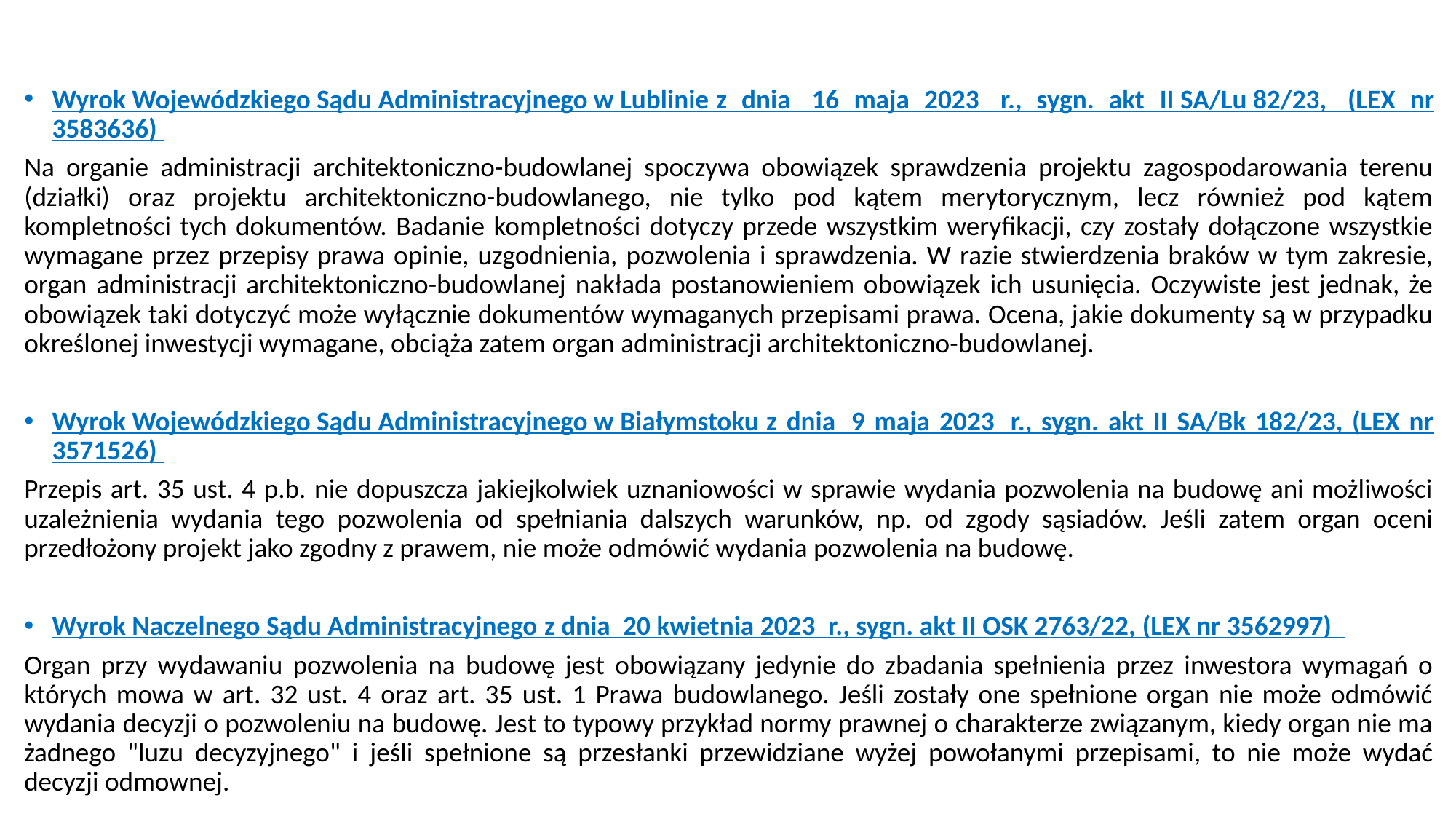

Wyrok Wojewódzkiego Sądu Administracyjnego w Lublinie z dnia  16 maja 2023  r., sygn. akt II SA/Lu 82/23,  (LEX nr 3583636)
Na organie administracji architektoniczno-budowlanej spoczywa obowiązek sprawdzenia projektu zagospodarowania terenu (działki) oraz projektu architektoniczno-budowlanego, nie tylko pod kątem merytorycznym, lecz również pod kątem kompletności tych dokumentów. Badanie kompletności dotyczy przede wszystkim weryfikacji, czy zostały dołączone wszystkie wymagane przez przepisy prawa opinie, uzgodnienia, pozwolenia i sprawdzenia. W razie stwierdzenia braków w tym zakresie, organ administracji architektoniczno-budowlanej nakłada postanowieniem obowiązek ich usunięcia. Oczywiste jest jednak, że obowiązek taki dotyczyć może wyłącznie dokumentów wymaganych przepisami prawa. Ocena, jakie dokumenty są w przypadku określonej inwestycji wymagane, obciąża zatem organ administracji architektoniczno-budowlanej.

Wyrok Wojewódzkiego Sądu Administracyjnego w Białymstoku z dnia  9 maja 2023  r., sygn. akt II SA/Bk 182/23, (LEX nr 3571526)
Przepis art. 35 ust. 4 p.b. nie dopuszcza jakiejkolwiek uznaniowości w sprawie wydania pozwolenia na budowę ani możliwości uzależnienia wydania tego pozwolenia od spełniania dalszych warunków, np. od zgody sąsiadów. Jeśli zatem organ oceni przedłożony projekt jako zgodny z prawem, nie może odmówić wydania pozwolenia na budowę.

Wyrok Naczelnego Sądu Administracyjnego z dnia  20 kwietnia 2023  r., sygn. akt II OSK 2763/22, (LEX nr 3562997)
Organ przy wydawaniu pozwolenia na budowę jest obowiązany jedynie do zbadania spełnienia przez inwestora wymagań o których mowa w art. 32 ust. 4 oraz art. 35 ust. 1 Prawa budowlanego. Jeśli zostały one spełnione organ nie może odmówić wydania decyzji o pozwoleniu na budowę. Jest to typowy przykład normy prawnej o charakterze związanym, kiedy organ nie ma żadnego "luzu decyzyjnego" i jeśli spełnione są przesłanki przewidziane wyżej powołanymi przepisami, to nie może wydać decyzji odmownej.